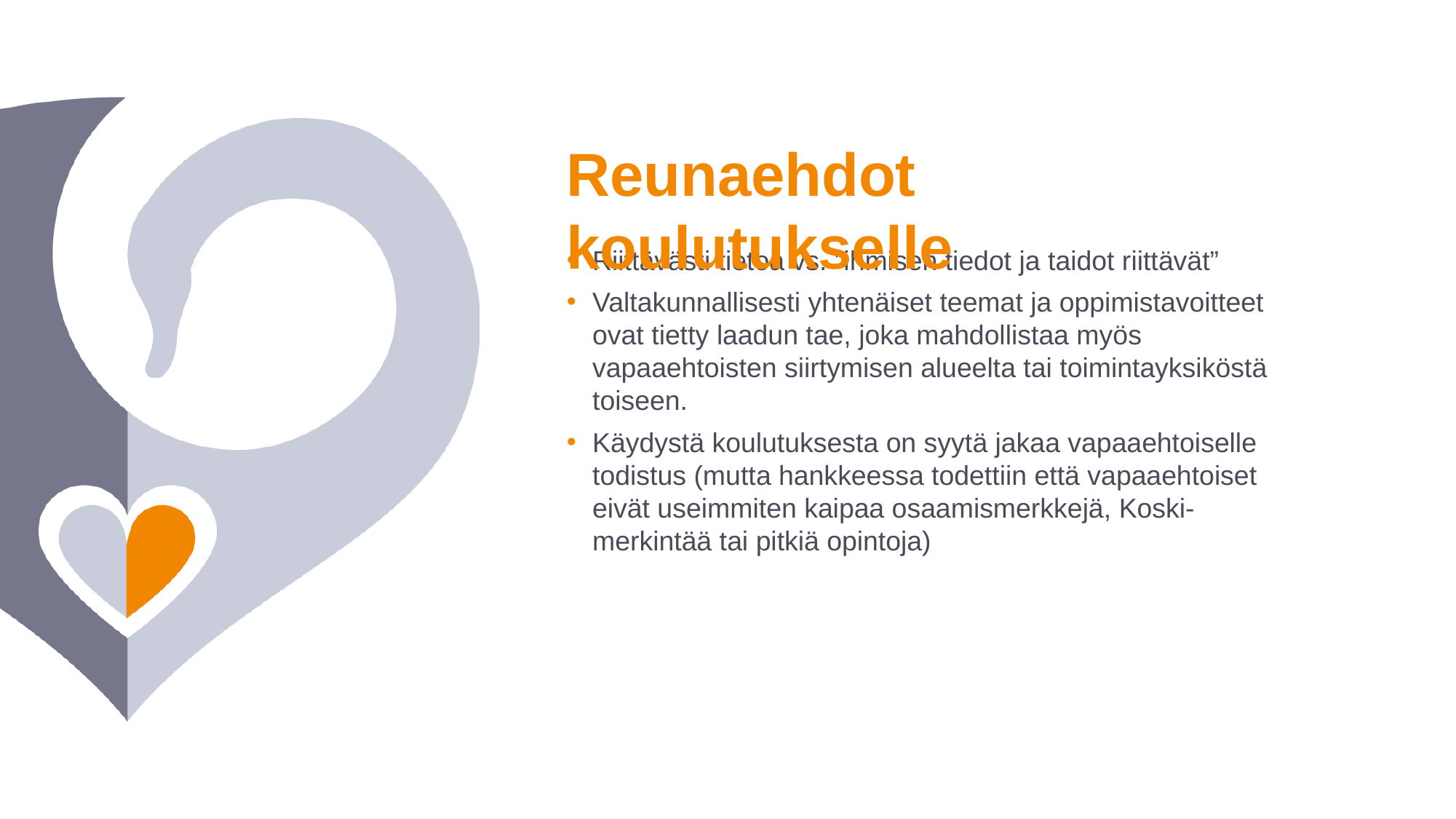

Reunaehdot koulutukselle
Riittävästi tietoa vs. ”ihmisen tiedot ja taidot riittävät”
Valtakunnallisesti yhtenäiset teemat ja oppimistavoitteet ovat tietty laadun tae, joka mahdollistaa myös vapaaehtoisten siirtymisen alueelta tai toimintayksiköstä toiseen.
Käydystä koulutuksesta on syytä jakaa vapaaehtoiselle todistus (mutta hankkeessa todettiin että vapaaehtoiset eivät useimmiten kaipaa osaamismerkkejä, Koski-merkintää tai pitkiä opintoja)